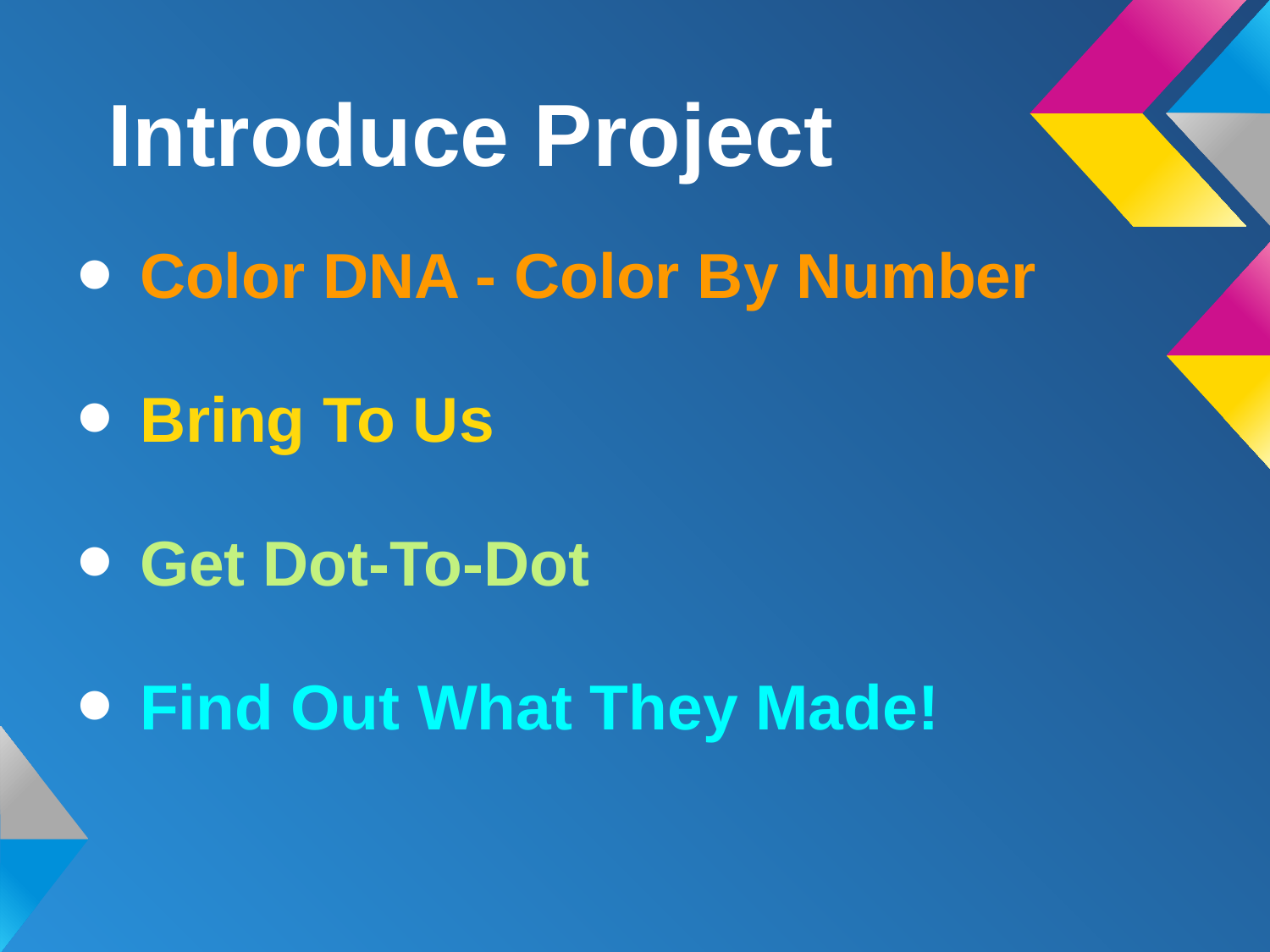

# Introduce Project
Color DNA - Color By Number

Bring To Us

Get Dot-To-Dot

Find Out What They Made!